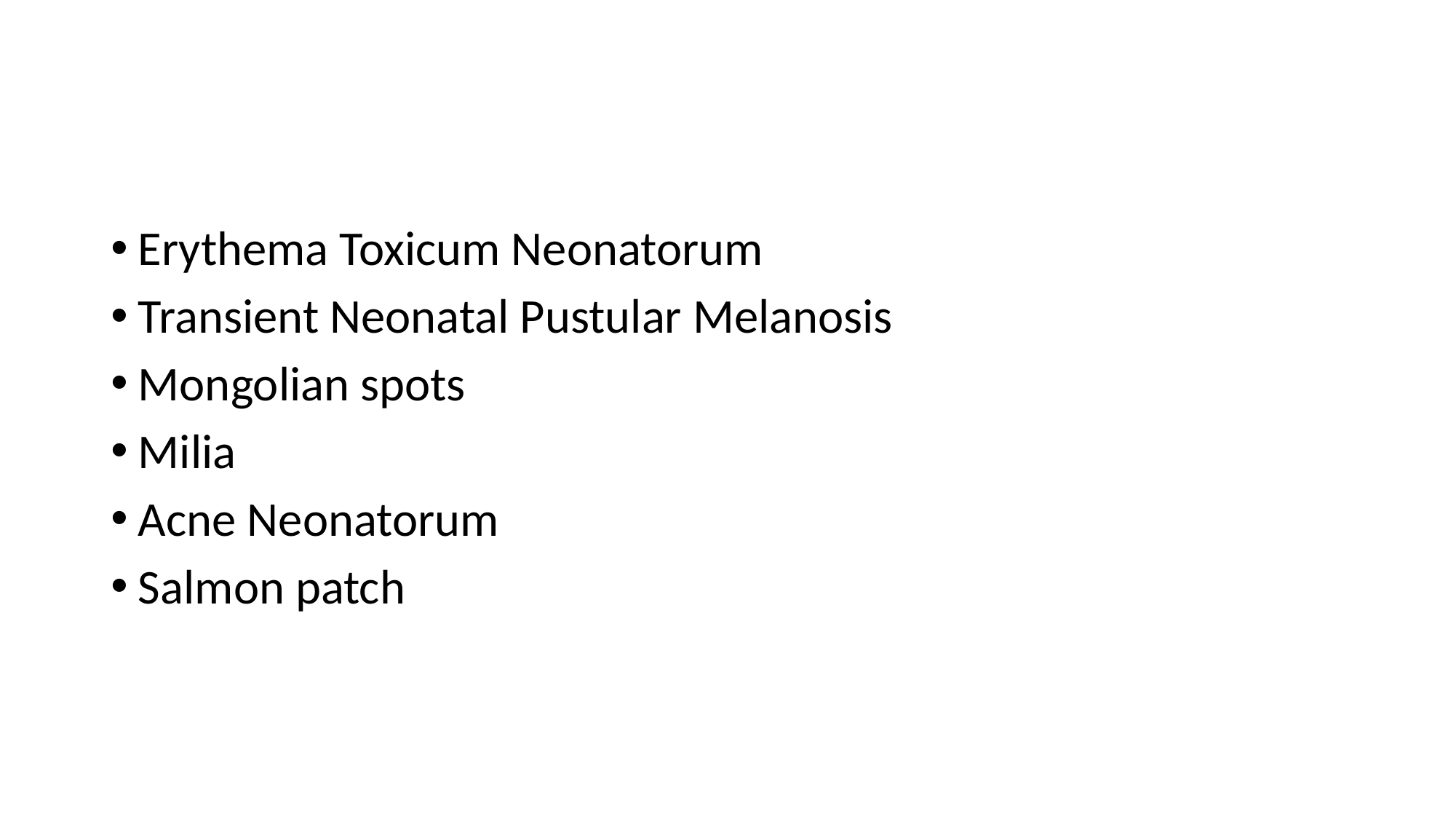

#
Erythema Toxicum Neonatorum
Transient Neonatal Pustular Melanosis
Mongolian spots
Milia
Acne Neonatorum
Salmon patch